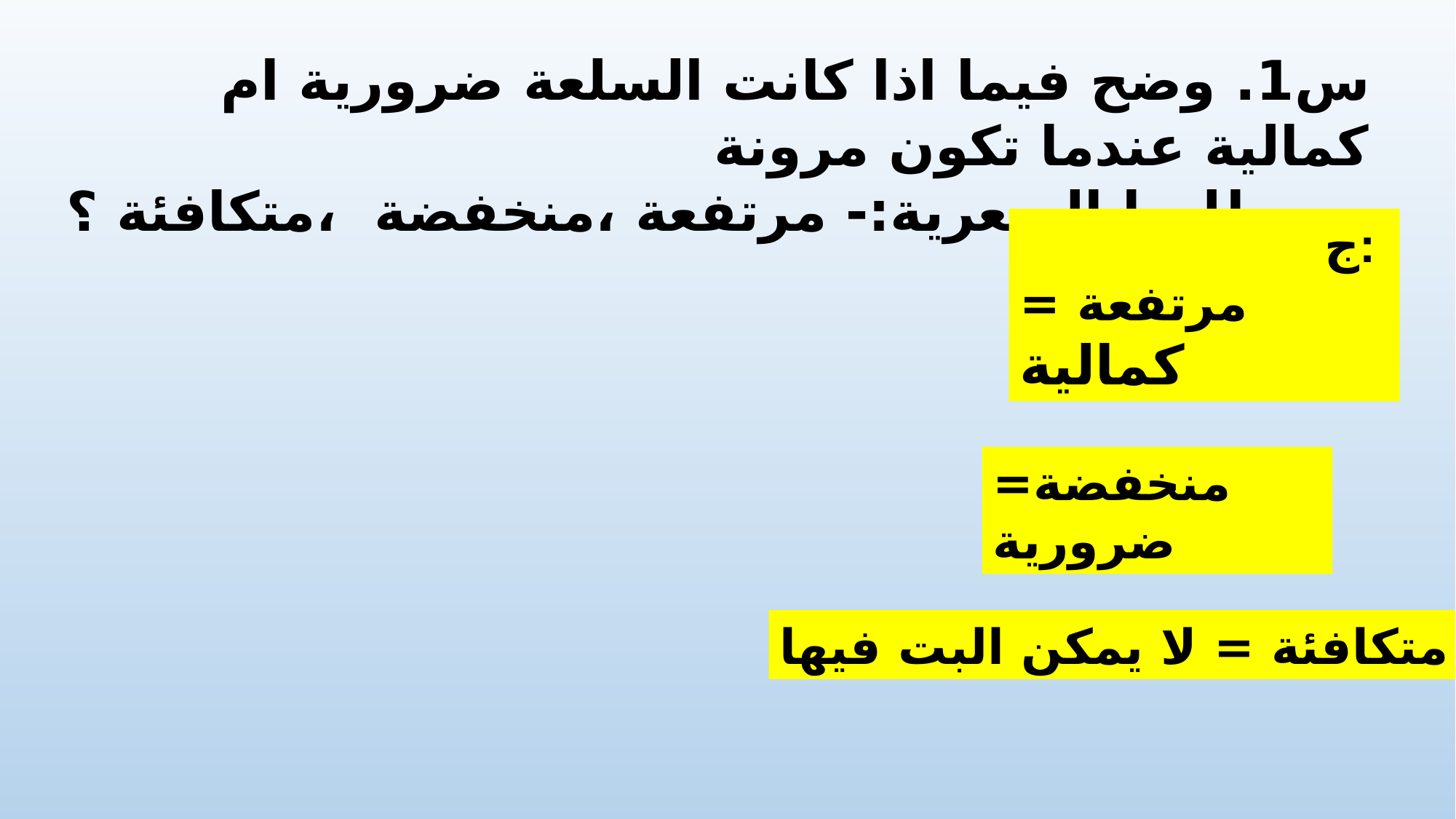

س1. وضح فيما اذا كانت السلعة ضرورية ام كمالية عندما تكون مرونة                                         طلبها السعرية:- مرتفعة ،منخفضة  ،متكافئة ؟
ج:
مرتفعة = كمالية
منخفضة= ضرورية
متكافئة = لا يمكن البت فيها